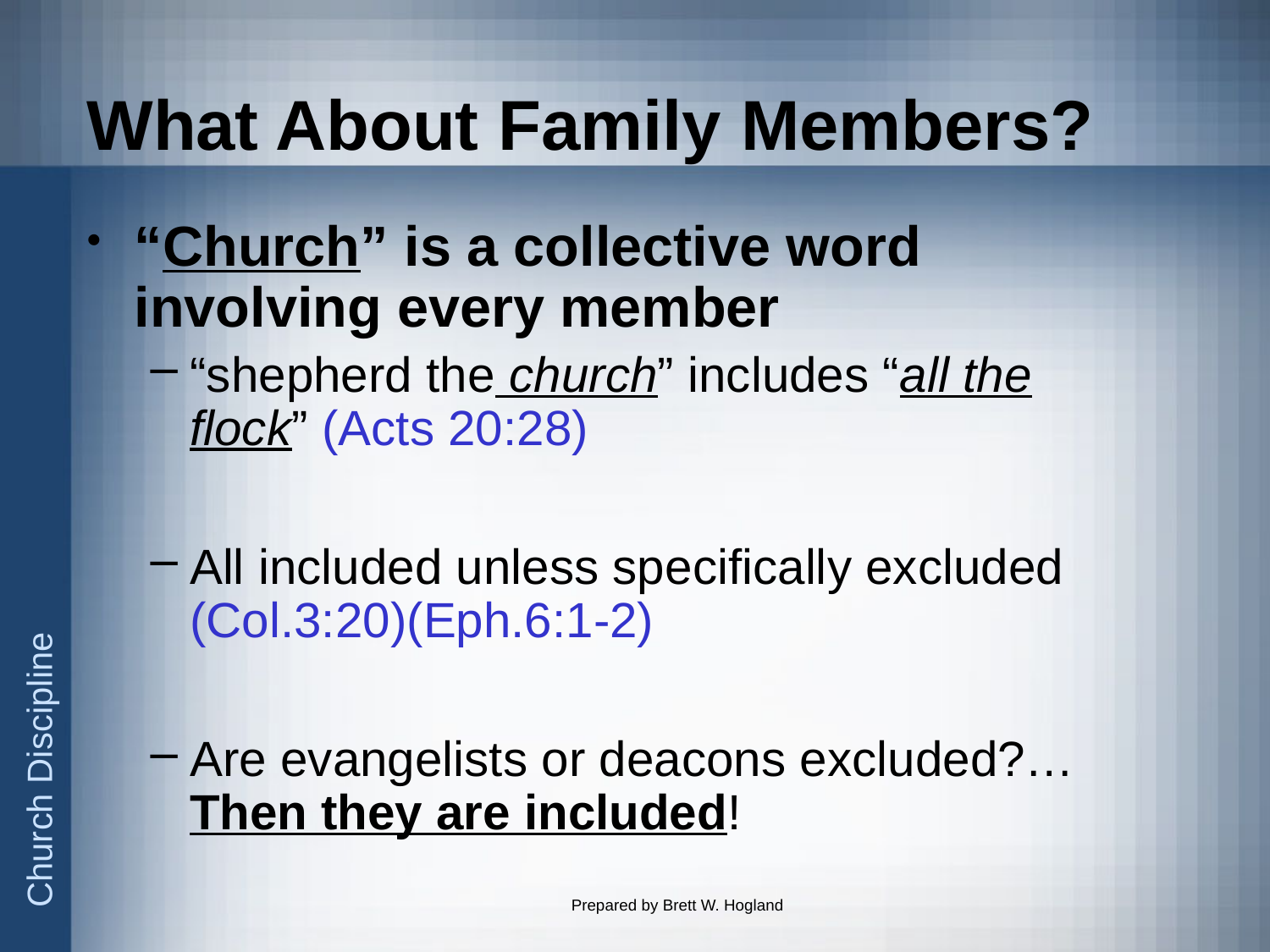

# What About Family Members?
“Church” is a collective word involving every member
“shepherd the church” includes “all the flock” (Acts 20:28)

All included unless specifically excluded (Col.3:20)(Eph.6:1-2)

Are evangelists or deacons excluded?…Then they are included!
Prepared by Brett W. Hogland